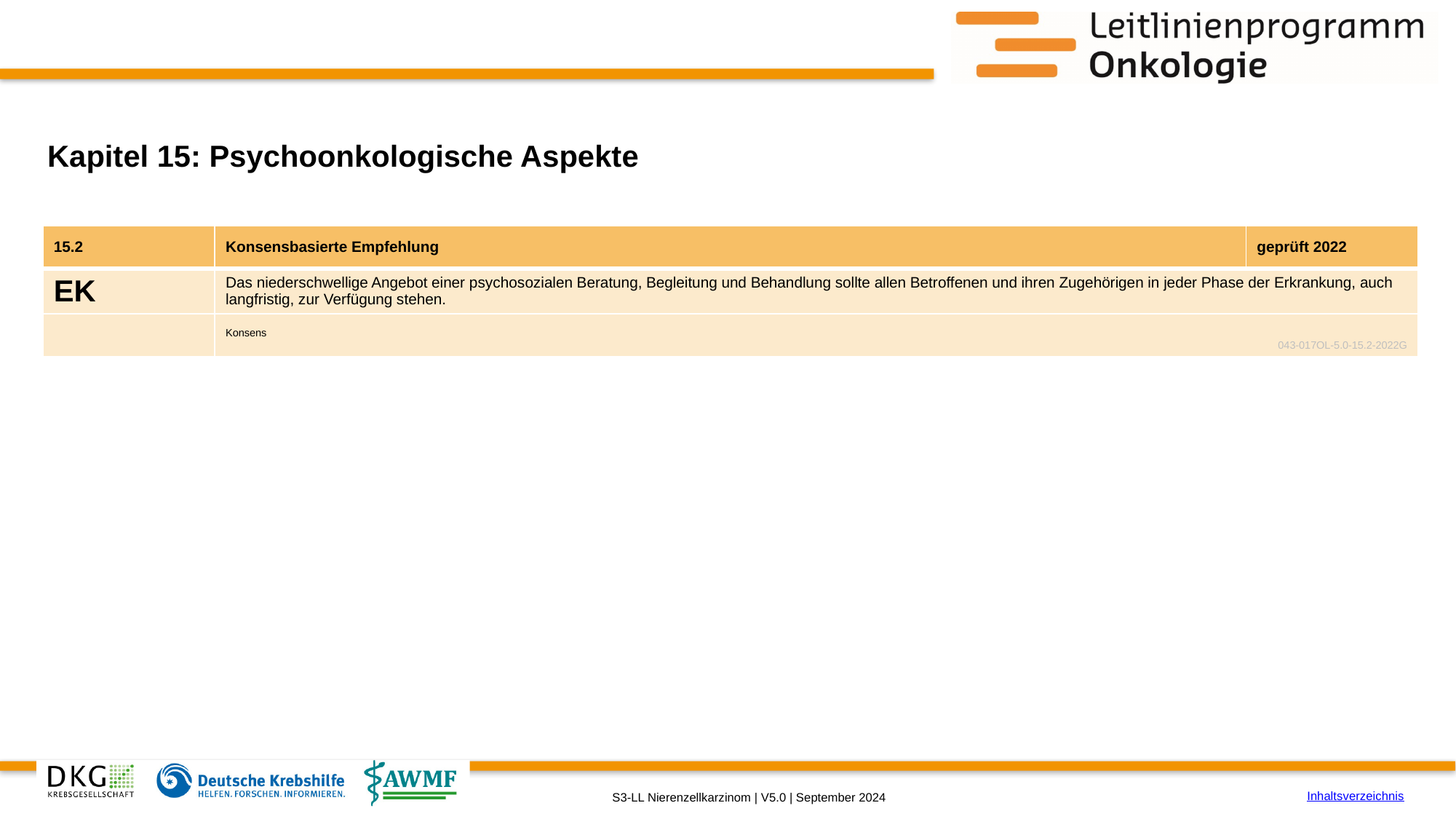

# Kapitel 15: Psychoonkologische Aspekte
| 15.2 | Konsensbasierte Empfehlung | geprüft 2022 |
| --- | --- | --- |
| EK | Das niederschwellige Angebot einer psychosozialen Beratung, Begleitung und Behandlung sollte allen Betroffenen und ihren Zugehörigen in jeder Phase der Erkrankung, auch langfristig, zur Verfügung stehen. |  |
|  | Konsens 043-017OL-5.0-15.2-2022G |  |
Inhaltsverzeichnis
S3-LL Nierenzellkarzinom | V5.0 | September 2024